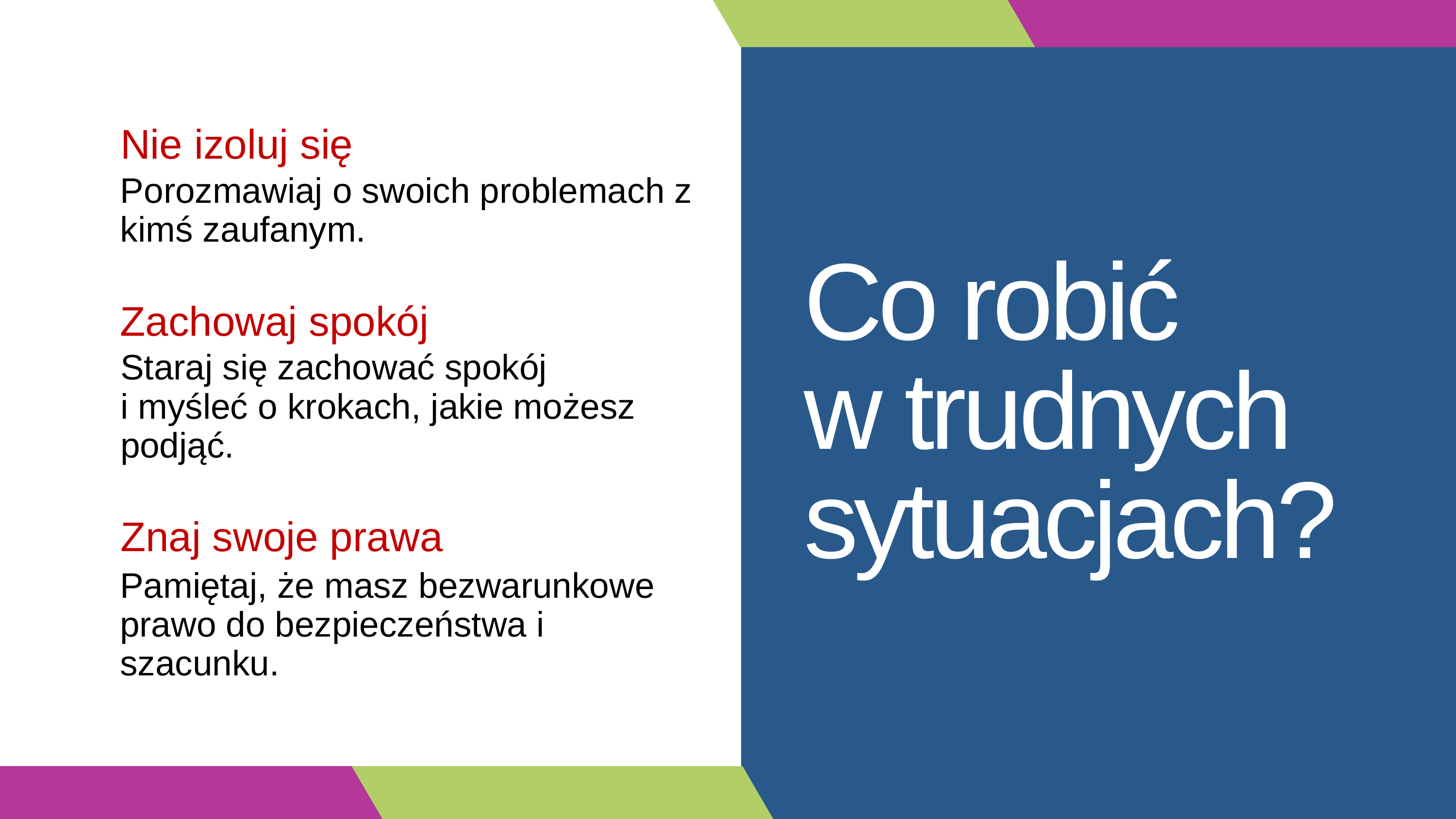

Nie izoluj się
Porozmawiaj o swoich problemach z kimś zaufanym.

Co robić
w trudnych sytuacjach?
Zachowaj spokój
Staraj się zachować spokój
i myśleć o krokach, jakie możesz podjąć.

Znaj swoje prawa
Pamiętaj, że masz bezwarunkowe prawo do bezpieczeństwa i szacunku.